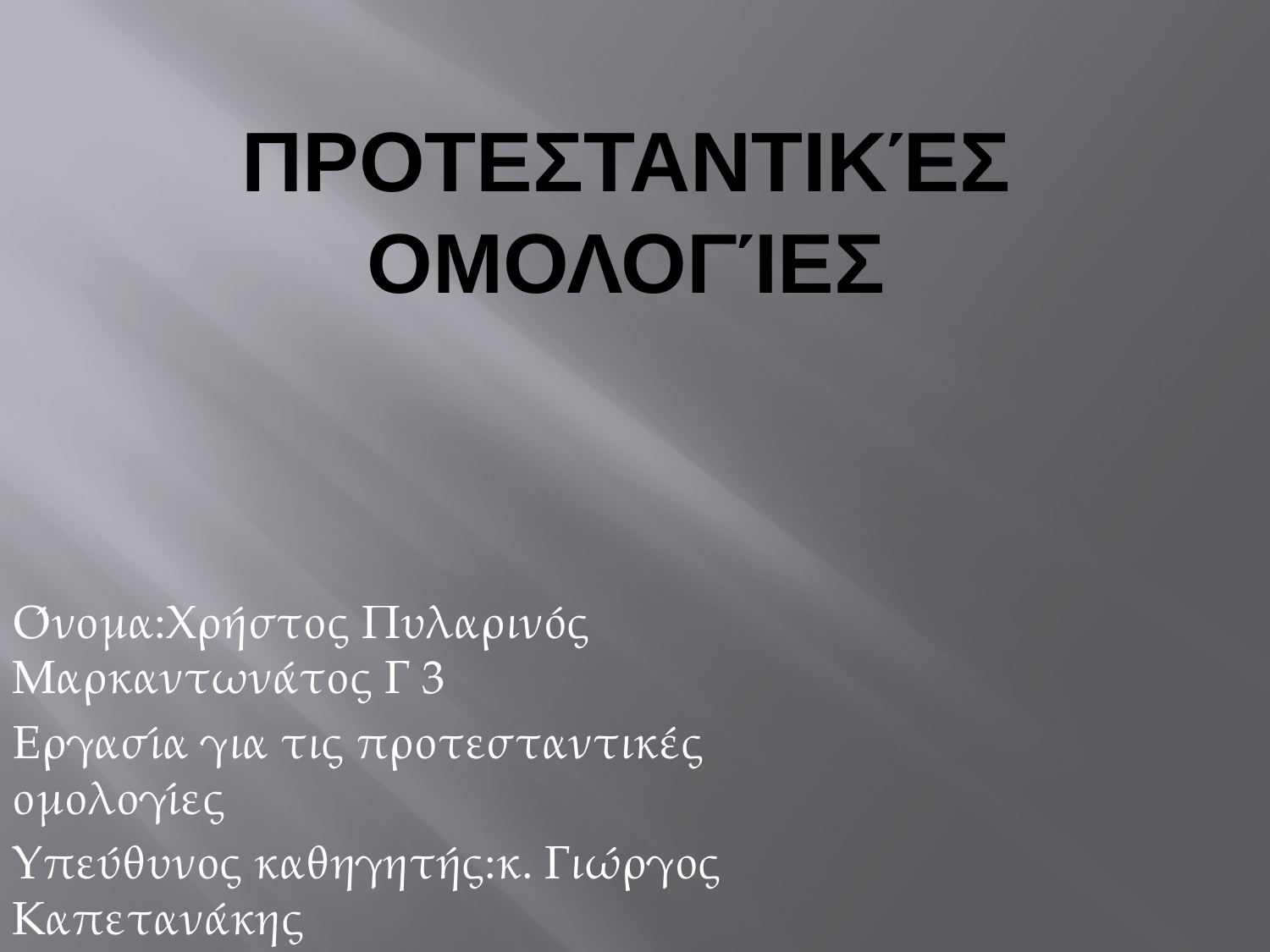

# ΠροτεσταντικέΣ Ομολογίεσ
Όνομα:Χρήστος Πυλαρινός Μαρκαντωνάτος Γ 3
Εργασία για τις προτεσταντικές ομολογίες
Υπεύθυνος καθηγητής:κ. Γιώργος Καπετανάκης